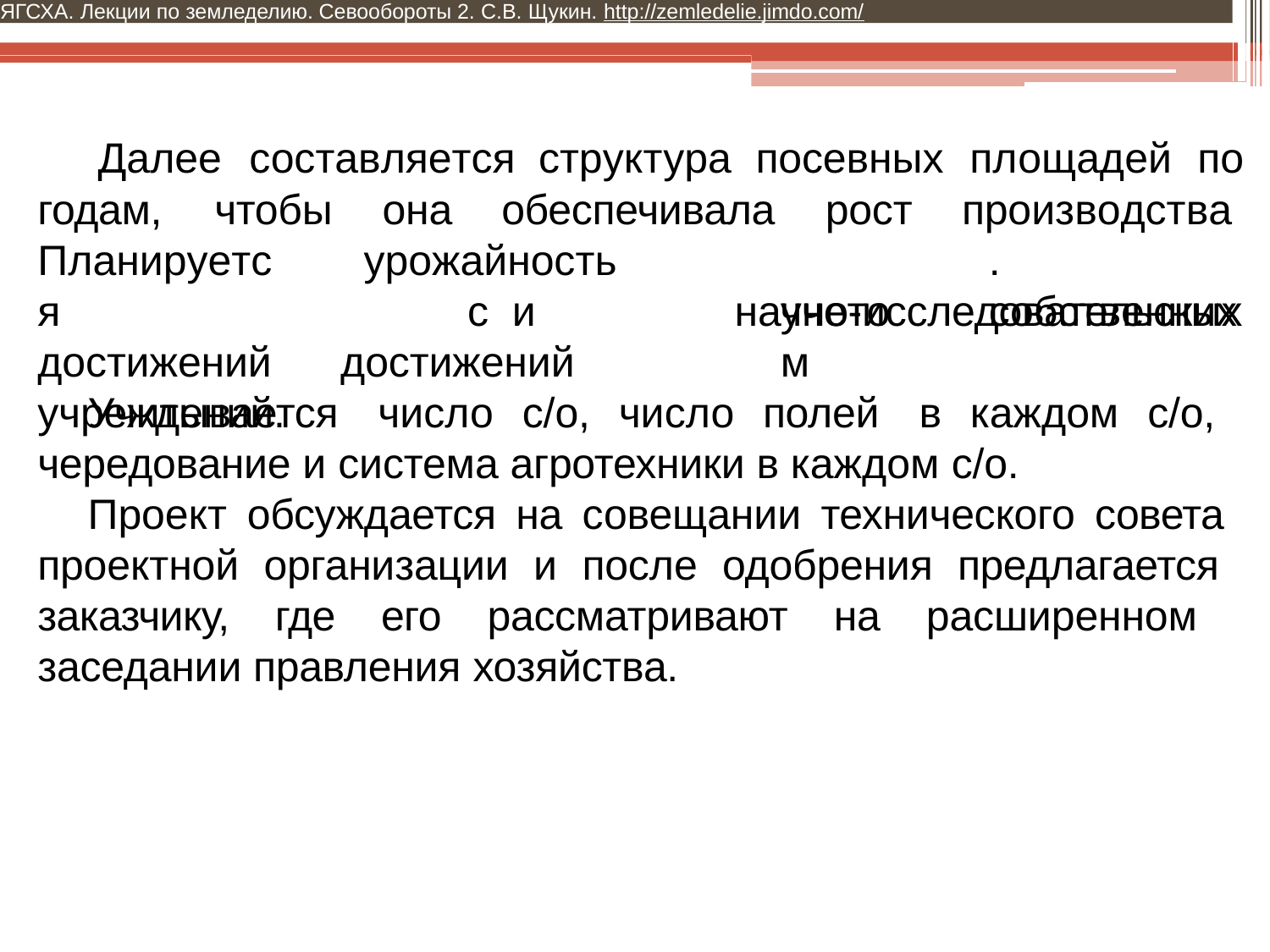

ЯГСХА. Лекции по земледелию. Севообороты 2. С.В. Щукин. http://zemledelie.jimdo.com/

# Далее	составляется	структура	посевных	площадей	по
годам,	чтобы	она	обеспечивала
рост  учетом
производства.  собственных
Планируется  достижений  учреждений.
урожайность	с  и	достижений
начно-исследовательских
Учитывается число с/о, число полей в каждом с/о,  чередование и система агротехники в каждом с/о.
Проект обсуждается на совещании технического совета  проектной организации и после одобрения предлагается  заказчику, где его рассматривают на расширенном  заседании правления хозяйства.